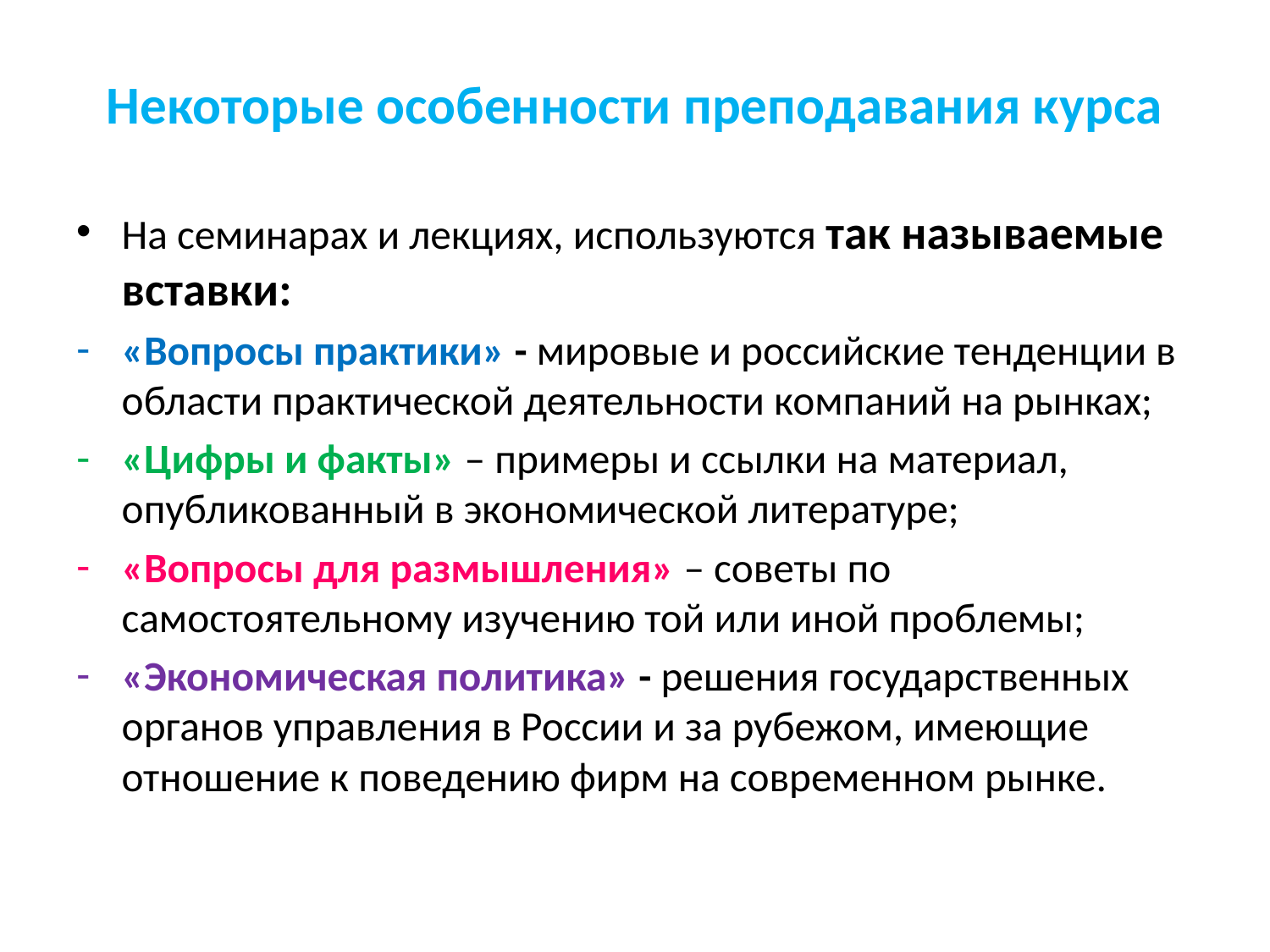

# Некоторые особенности преподавания курса
На семинарах и лекциях, используются так называемые вставки:
«Вопросы практики» - мировые и российские тенденции в области практической деятельности компаний на рынках;
«Цифры и факты» – примеры и ссылки на материал, опубликованный в экономической литературе;
«Вопросы для размышления» – советы по самостоятельному изучению той или иной проблемы;
«Экономическая политика» - решения государственных органов управления в России и за рубежом, имеющие отношение к поведению фирм на современном рынке.